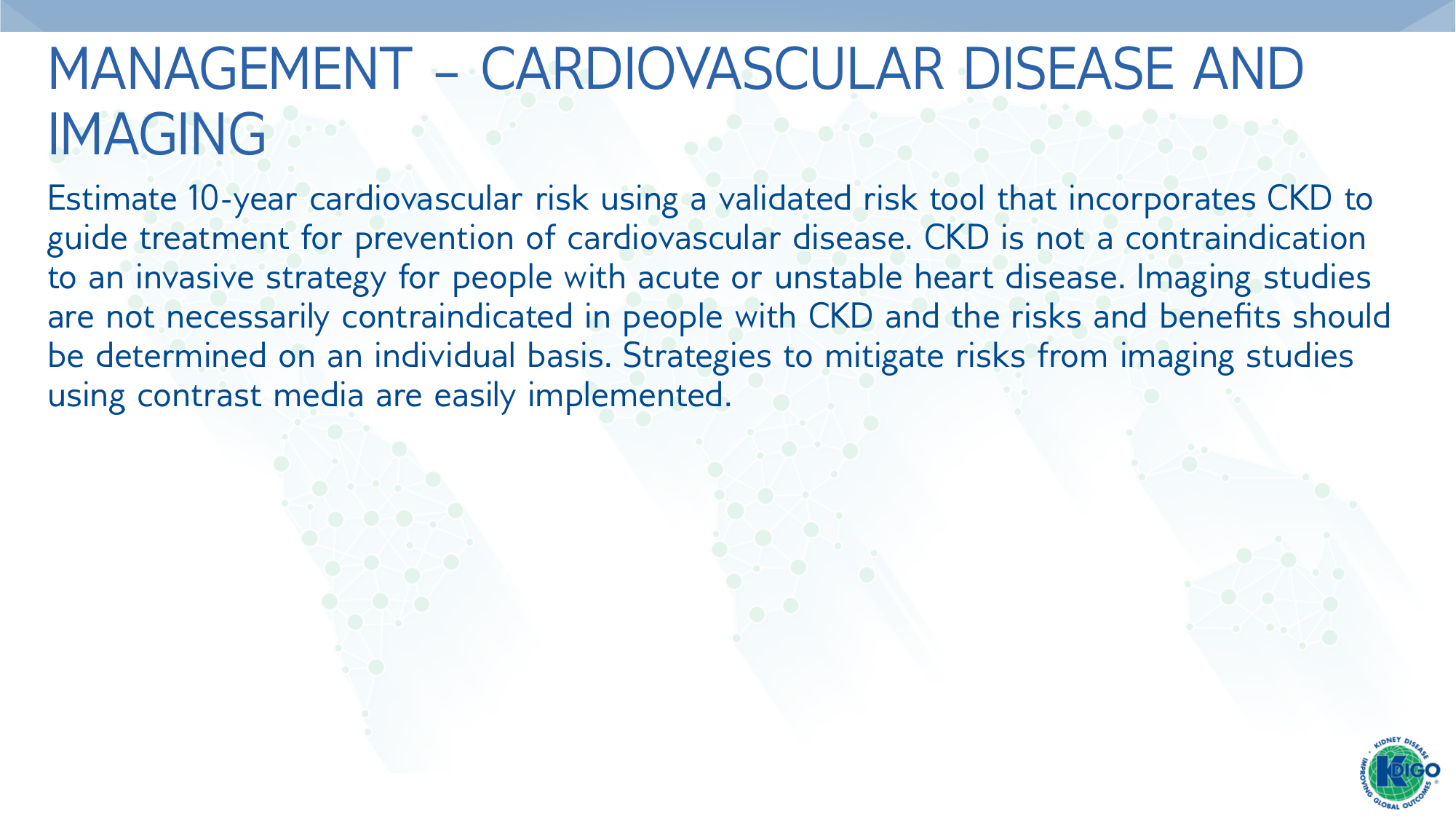

# Management – Cardiovascular Disease and Imaging
Estimate 10-year cardiovascular risk using a validated risk tool that incorporates CKD to guide treatment for prevention of cardiovascular disease. CKD is not a contraindication to an invasive strategy for people with acute or unstable heart disease. Imaging studies are not necessarily contraindicated in people with CKD and the risks and benefits should be determined on an individual basis. Strategies to mitigate risks from imaging studies using contrast media are easily implemented.